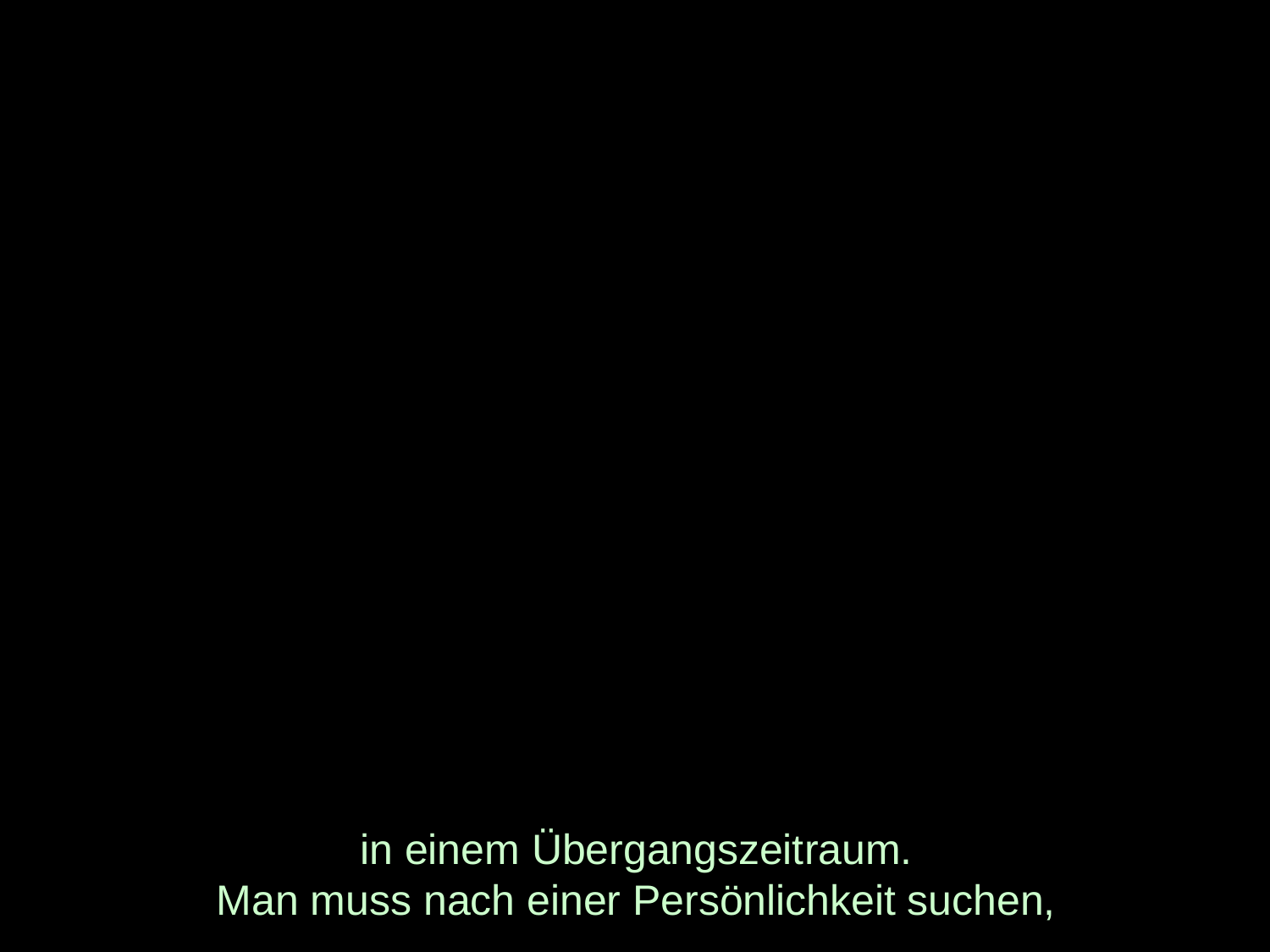

# in einem Übergangszeitraum. Man muss nach einer Persönlichkeit suchen,